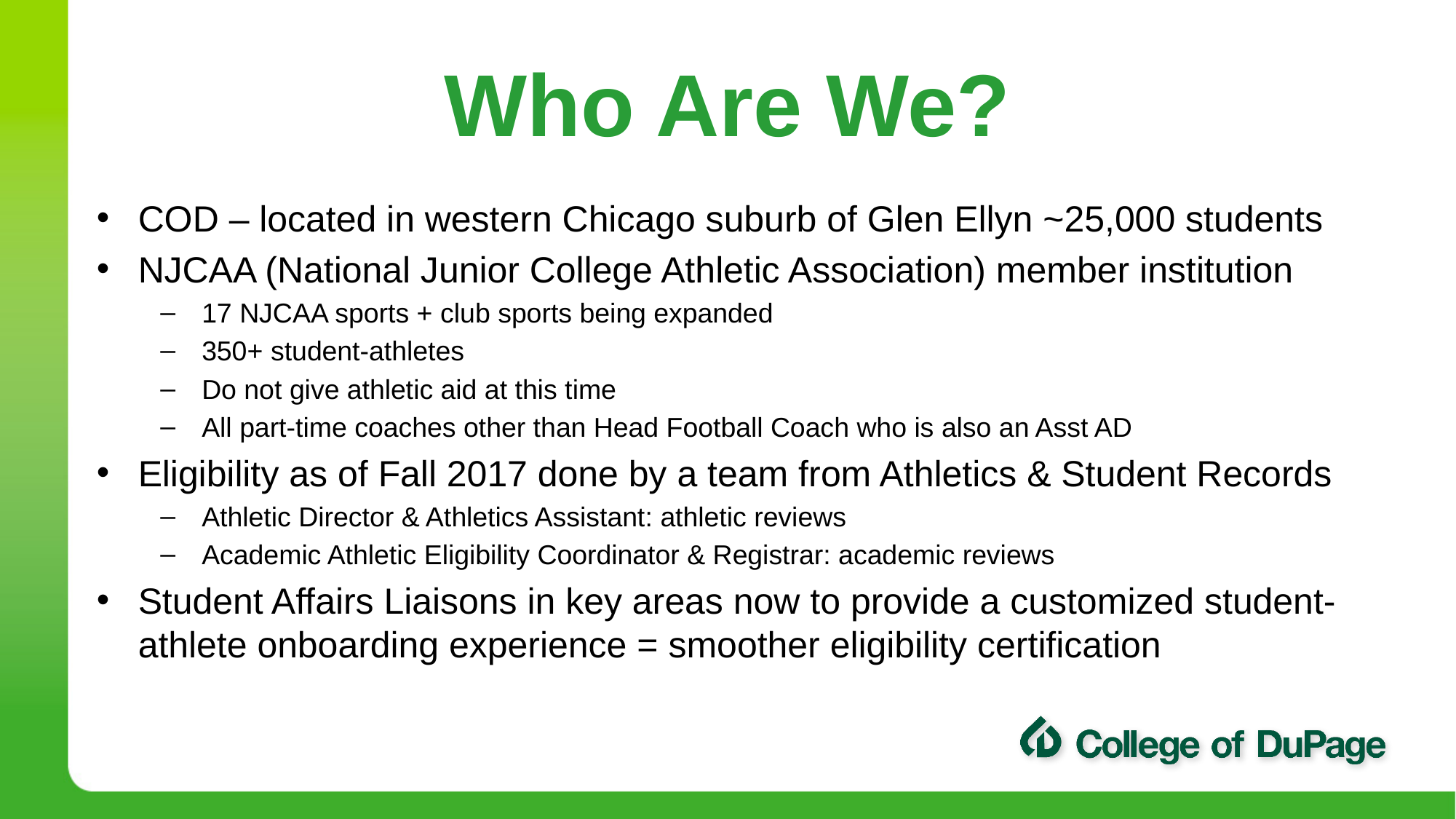

# Who Are We?
COD – located in western Chicago suburb of Glen Ellyn ~25,000 students
NJCAA (National Junior College Athletic Association) member institution
17 NJCAA sports + club sports being expanded
350+ student-athletes
Do not give athletic aid at this time
All part-time coaches other than Head Football Coach who is also an Asst AD
Eligibility as of Fall 2017 done by a team from Athletics & Student Records
Athletic Director & Athletics Assistant: athletic reviews
Academic Athletic Eligibility Coordinator & Registrar: academic reviews
Student Affairs Liaisons in key areas now to provide a customized student-athlete onboarding experience = smoother eligibility certification